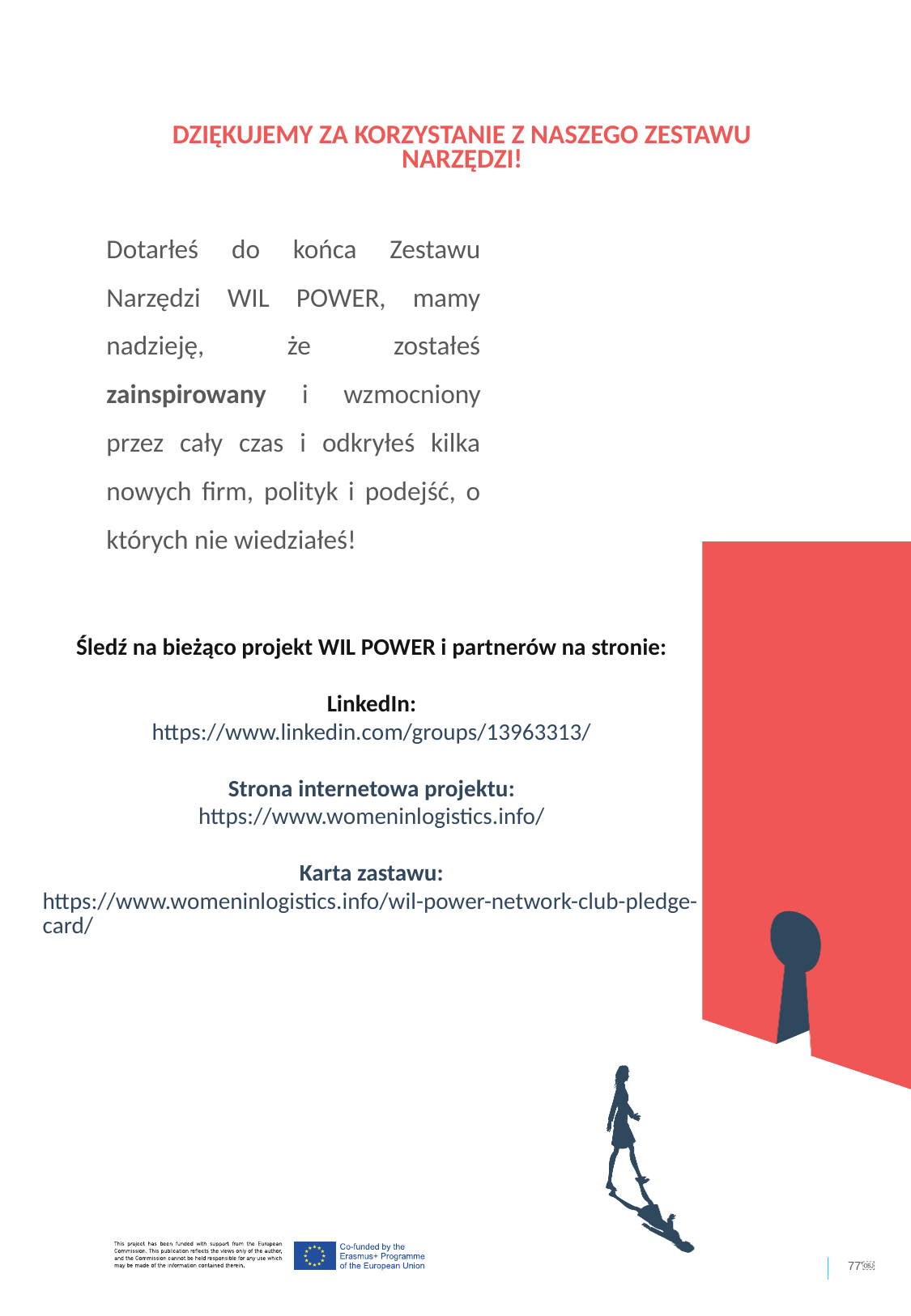

DZIĘKUJEMY ZA KORZYSTANIE Z NASZEGO ZESTAWU NARZĘDZI!
Dotarłeś do końca Zestawu Narzędzi WIL POWER, mamy nadzieję, że zostałeś zainspirowany i wzmocniony przez cały czas i odkryłeś kilka nowych firm, polityk i podejść, o których nie wiedziałeś!

Śledź na bieżąco projekt WIL POWER i partnerów na stronie:

LinkedIn:
https://www.linkedin.com/groups/13963313/

Strona internetowa projektu:
https://www.womeninlogistics.info/

Karta zastawu:
https://www.womeninlogistics.info/wil-power-network-club-pledge-card/